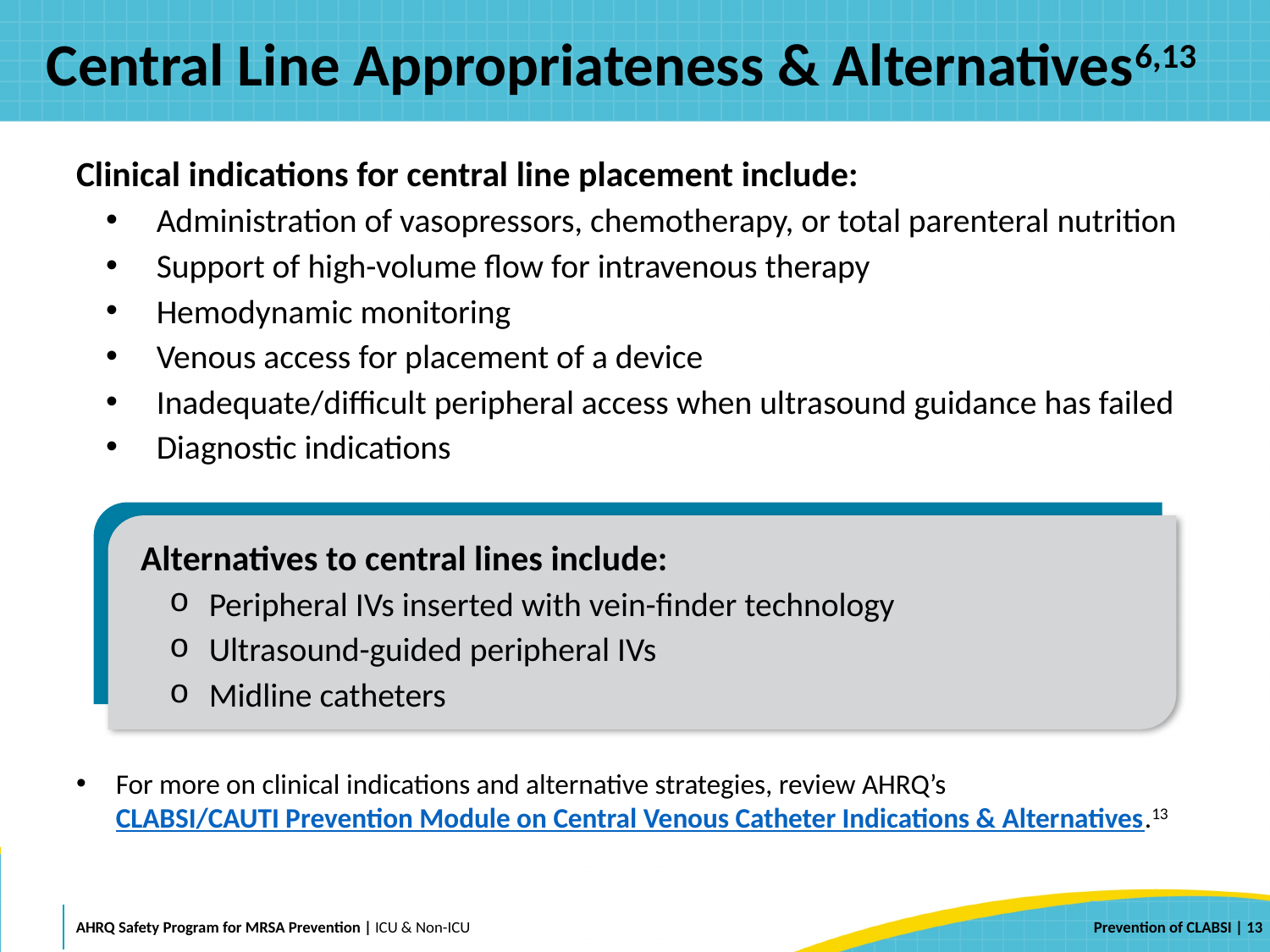

# Central Line Appropriateness & Alternatives6,13
Clinical indications for central line placement include:
Administration of vasopressors, chemotherapy, or total parenteral nutrition
Support of high-volume flow for intravenous therapy
Hemodynamic monitoring
Venous access for placement of a device
Inadequate/difficult peripheral access when ultrasound guidance has failed
Diagnostic indications

Alternatives to central lines include:
Peripheral IVs inserted with vein-finder technology
Ultrasound-guided peripheral IVs
Midline catheters

For more on clinical indications and alternative strategies, review AHRQ’s CLABSI/CAUTI Prevention Module on Central Venous Catheter Indications & Alternatives.13
 | 13